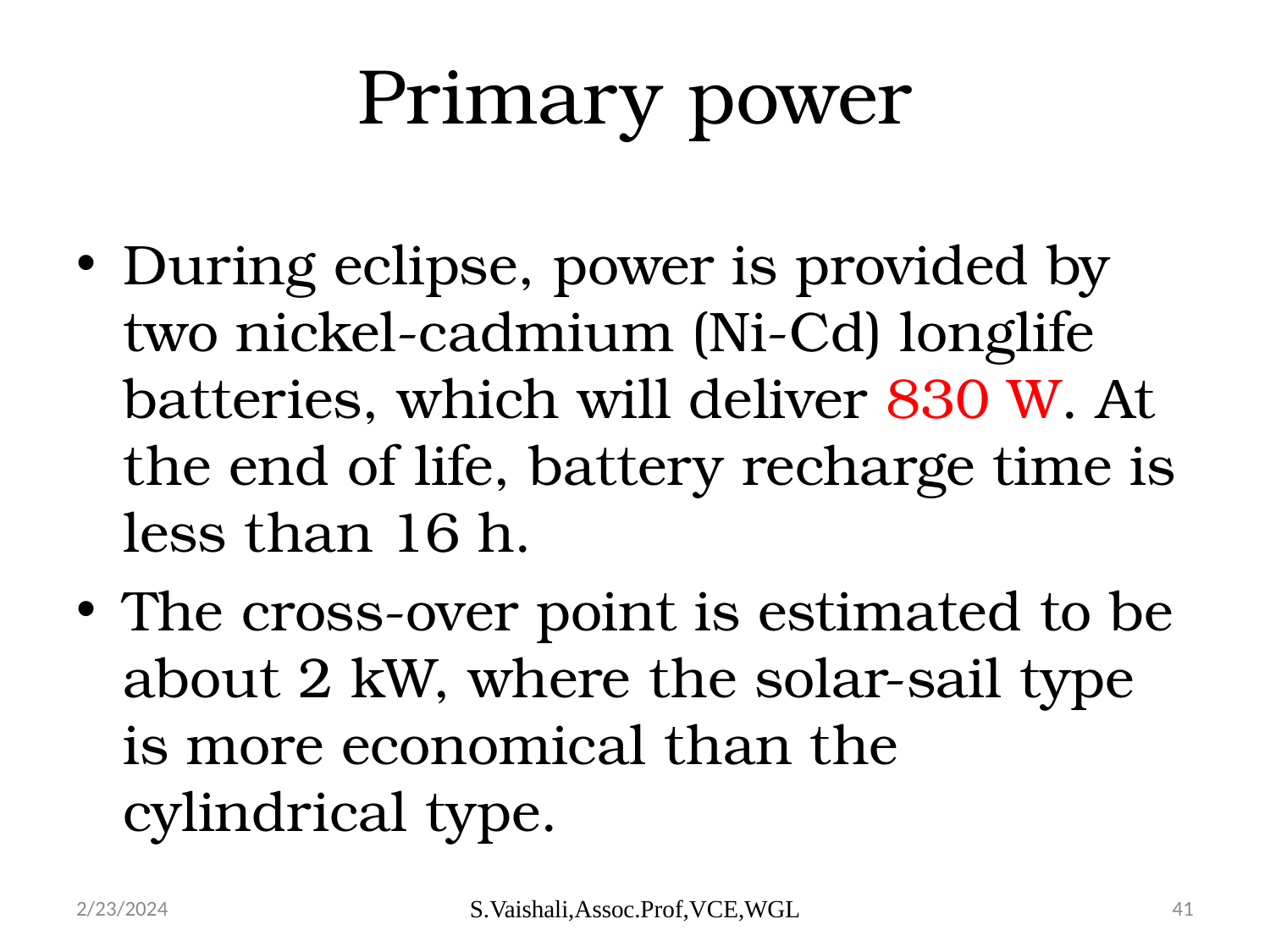

# Primary power
During eclipse, power is provided by two nickel-cadmium (Ni-Cd) longlife batteries, which will deliver 830 W. At the end of life, battery recharge time is less than 16 h.
The cross-over point is estimated to be about 2 kW, where the solar-sail type is more economical than the cylindrical type.

2/23/2024
S.Vaishali,Assoc.Prof,VCE,WGL
41